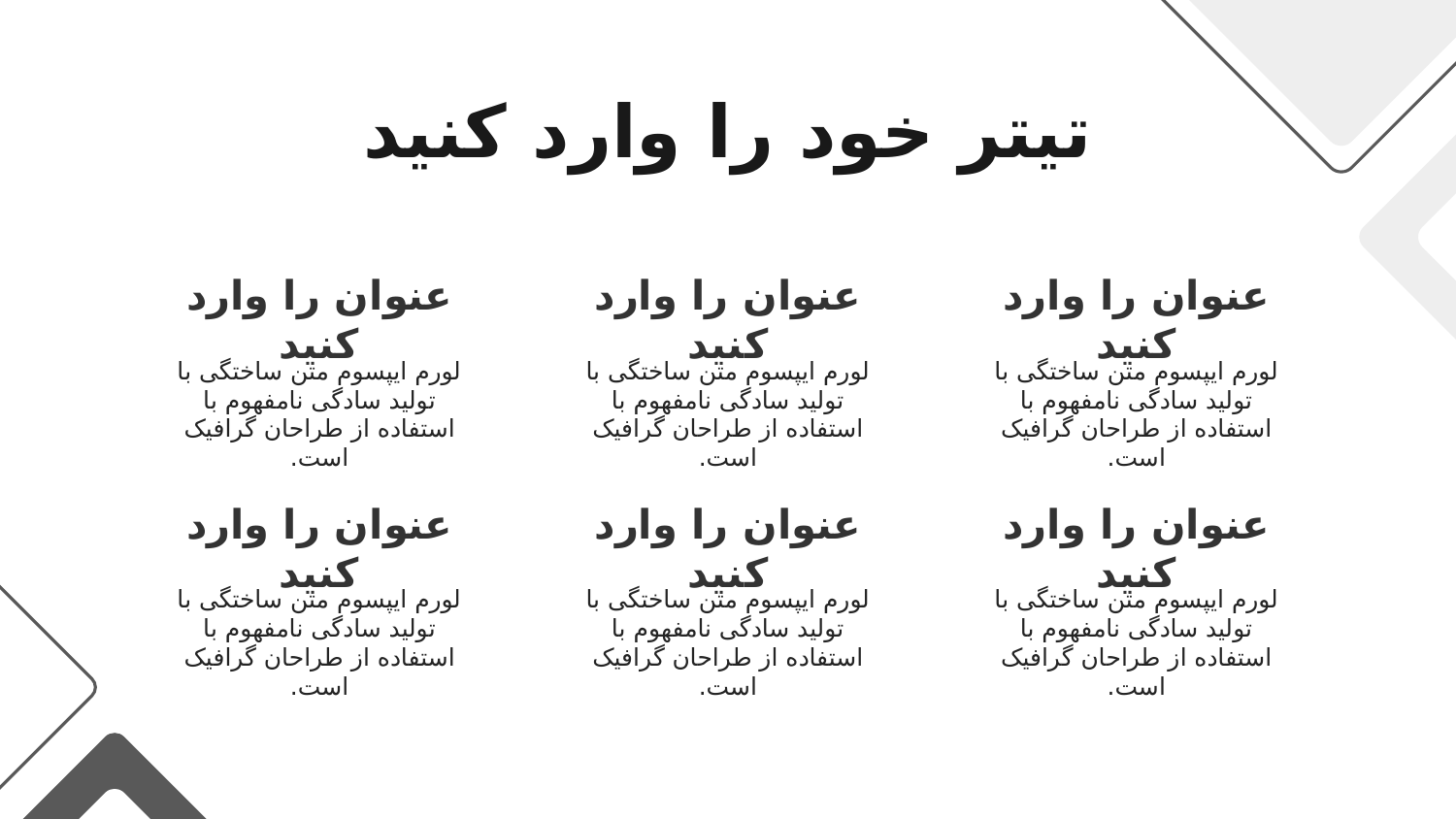

# تیتر خود را وارد کنید
عنوان را وارد کنید
عنوان را وارد کنید
عنوان را وارد کنید
لورم ایپسوم متن ساختگی با تولید سادگی نامفهوم با استفاده از طراحان گرافیک است.
لورم ایپسوم متن ساختگی با تولید سادگی نامفهوم با استفاده از طراحان گرافیک است.
لورم ایپسوم متن ساختگی با تولید سادگی نامفهوم با استفاده از طراحان گرافیک است.
عنوان را وارد کنید
عنوان را وارد کنید
عنوان را وارد کنید
لورم ایپسوم متن ساختگی با تولید سادگی نامفهوم با استفاده از طراحان گرافیک است.
لورم ایپسوم متن ساختگی با تولید سادگی نامفهوم با استفاده از طراحان گرافیک است.
لورم ایپسوم متن ساختگی با تولید سادگی نامفهوم با استفاده از طراحان گرافیک است.